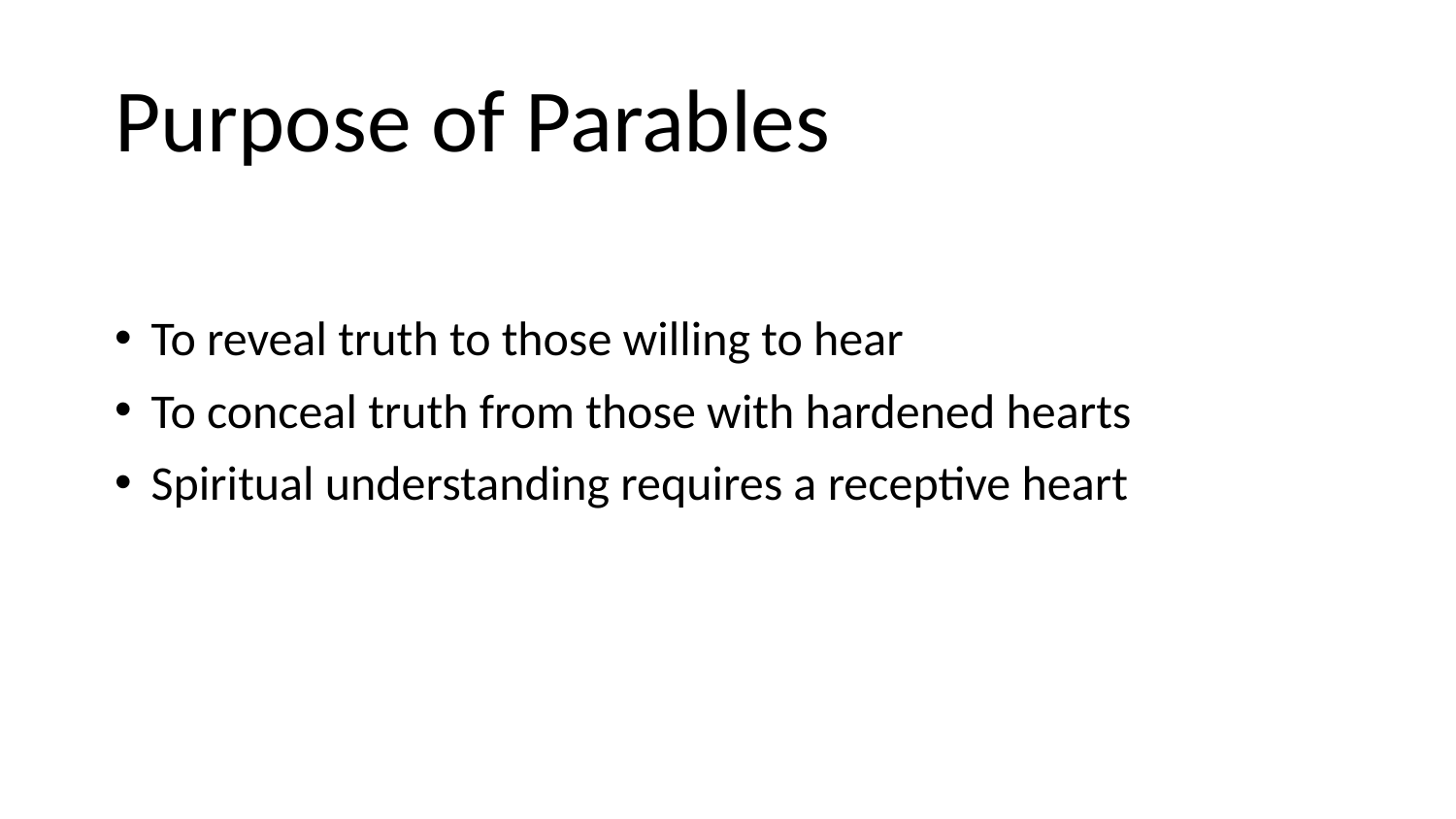

# Purpose of Parables

To reveal truth to those willing to hear
To conceal truth from those with hardened hearts
Spiritual understanding requires a receptive heart